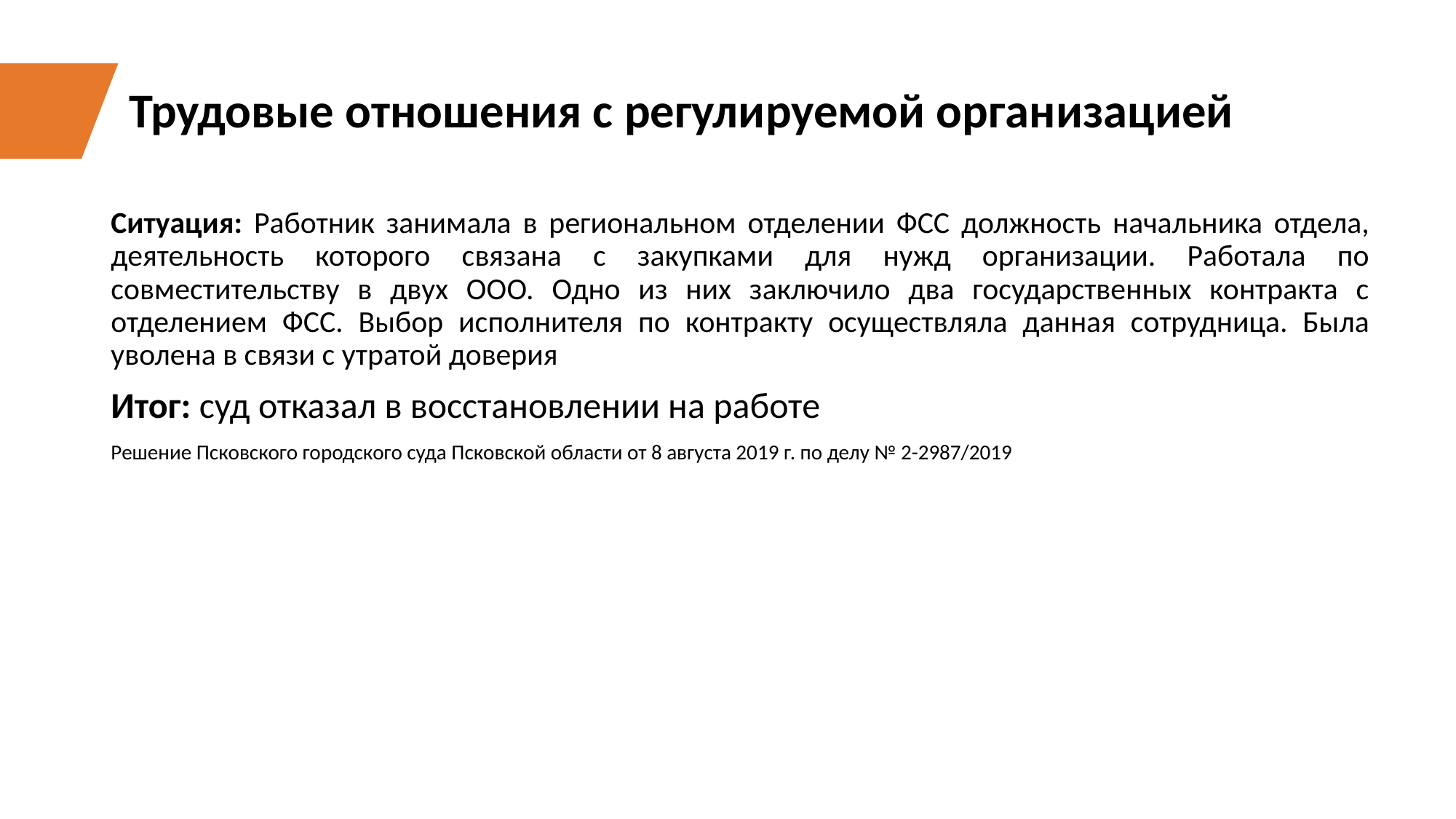

Трудовые отношения с регулируемой организацией

Ситуация: Работник занимала в региональном отделении ФСС должность начальника отдела, деятельность которого связана с закупками для нужд организации. Работала по совместительству в двух ООО. Одно из них заключило два государственных контракта с отделением ФСС. Выбор исполнителя по контракту осуществляла данная сотрудница. Была уволена в связи с утратой доверия
Итог: суд отказал в восстановлении на работе
Решение Псковского городского суда Псковской области от 8 августа 2019 г. по делу № 2-2987/2019